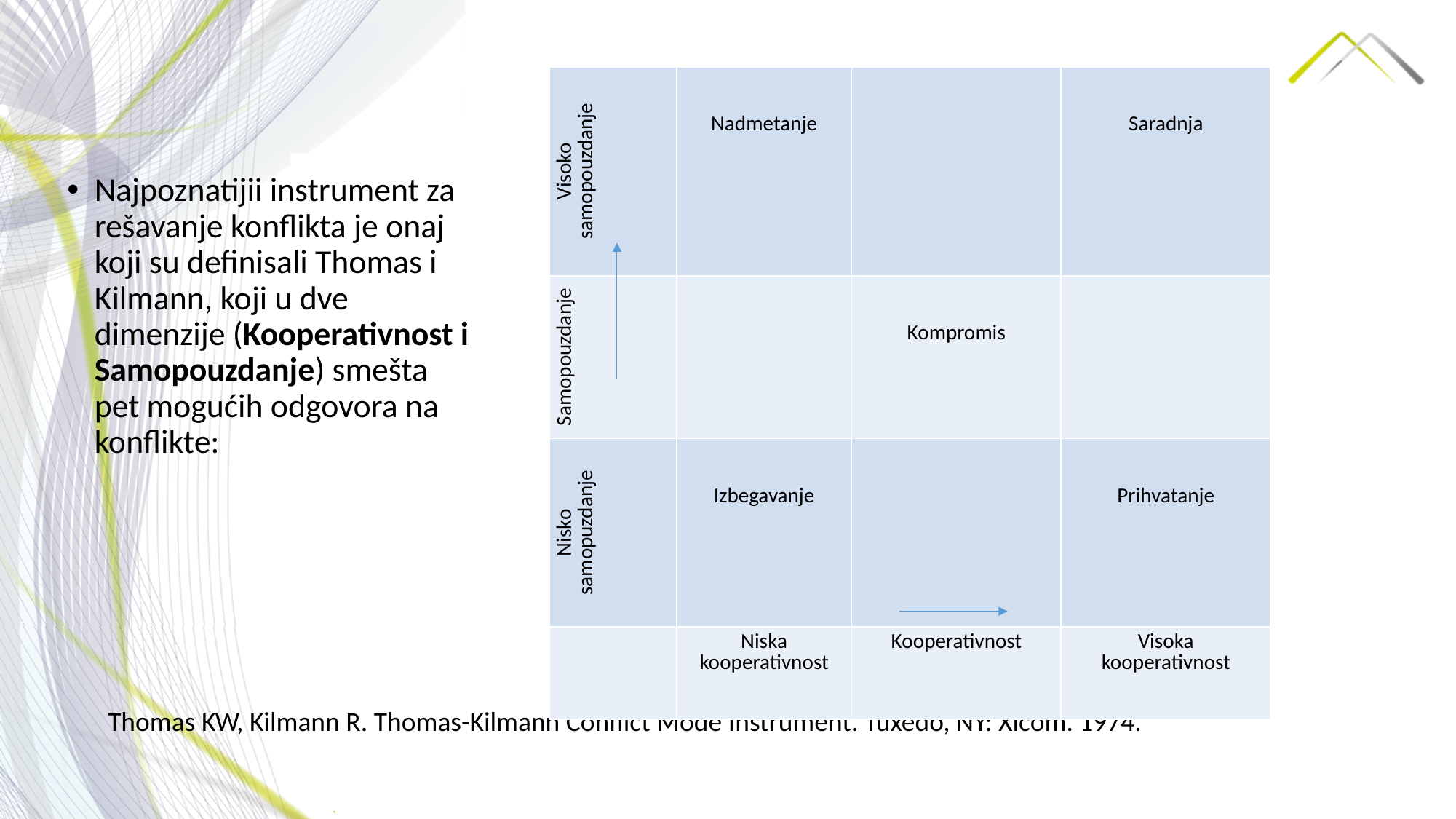

| Visoko samopouzdanje | Nadmetanje |  | Saradnja |
| --- | --- | --- | --- |
| Samopouzdanje |  | Kompromis |  |
| Nisko samopuzdanje | Izbegavanje |  | Prihvatanje |
|  | Niska kooperativnost | Kooperativnost | Visoka kooperativnost |
Najpoznatijii instrument za rešavanje konflikta je onaj koji su definisali Thomas i Kilmann, koji u dve dimenzije (Kooperativnost i Samopouzdanje) smešta pet mogućih odgovora na konflikte:
Thomas KW, Kilmann R. Thomas-Kilmann Conflict Mode Instrument. Tuxedo, NY: Xicom. 1974.